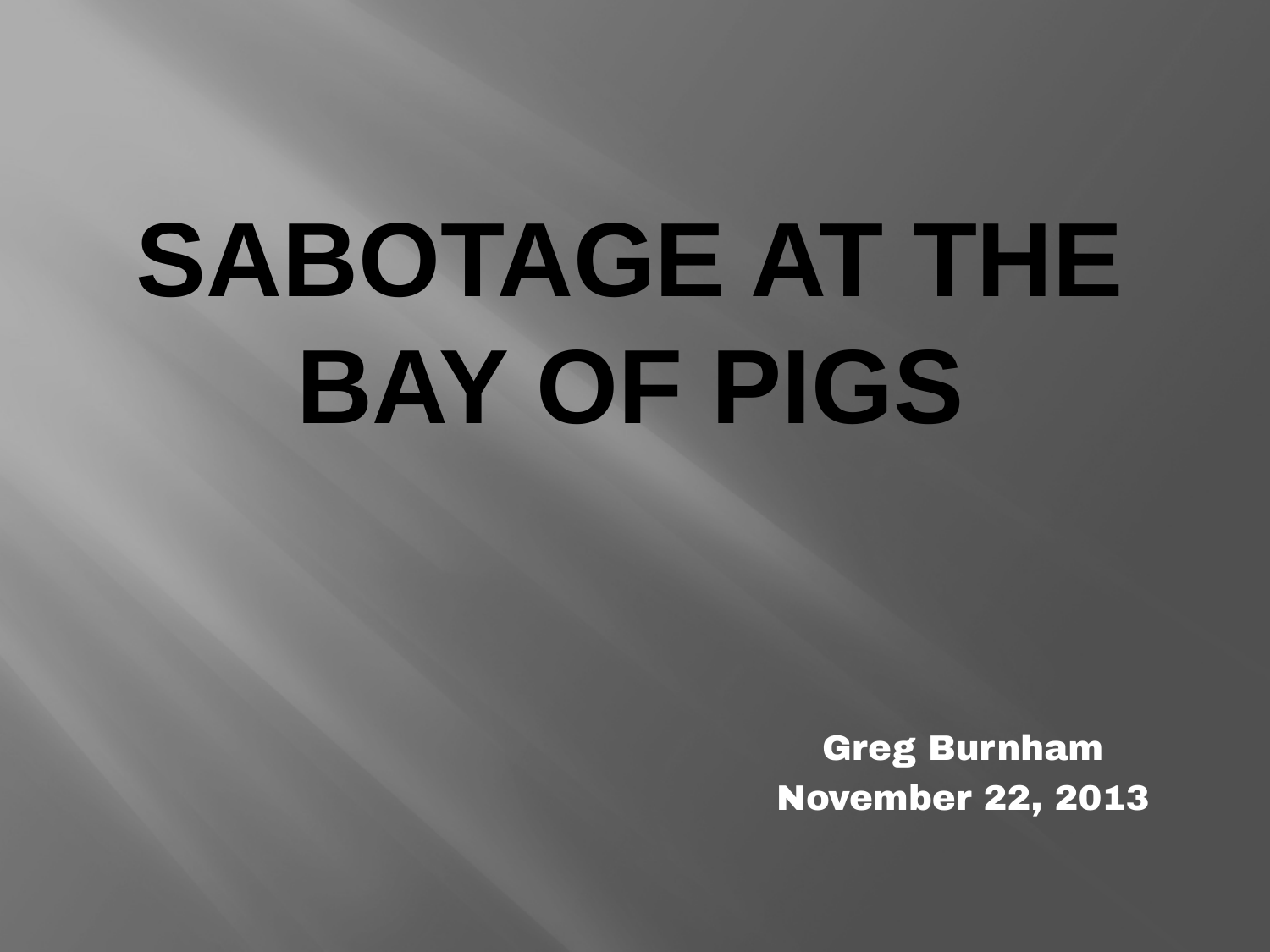

# Sabotage at the bay of pigs
Greg Burnham
November 22, 2013